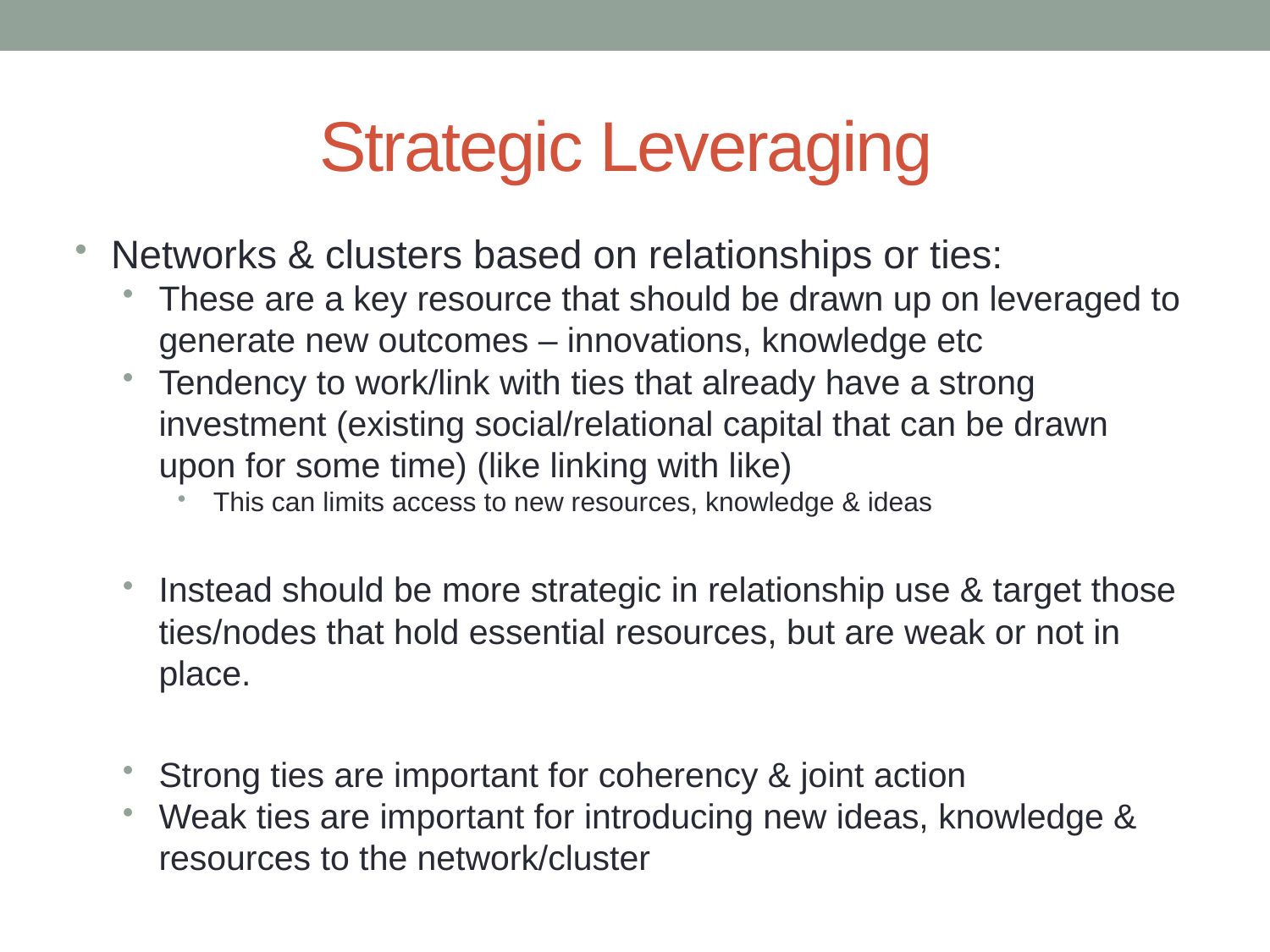

# Strategic Leveraging
Networks & clusters based on relationships or ties:
These are a key resource that should be drawn up on leveraged to generate new outcomes – innovations, knowledge etc
Tendency to work/link with ties that already have a strong investment (existing social/relational capital that can be drawn upon for some time) (like linking with like)
This can limits access to new resources, knowledge & ideas

Instead should be more strategic in relationship use & target those ties/nodes that hold essential resources, but are weak or not in place.

Strong ties are important for coherency & joint action
Weak ties are important for introducing new ideas, knowledge & resources to the network/cluster